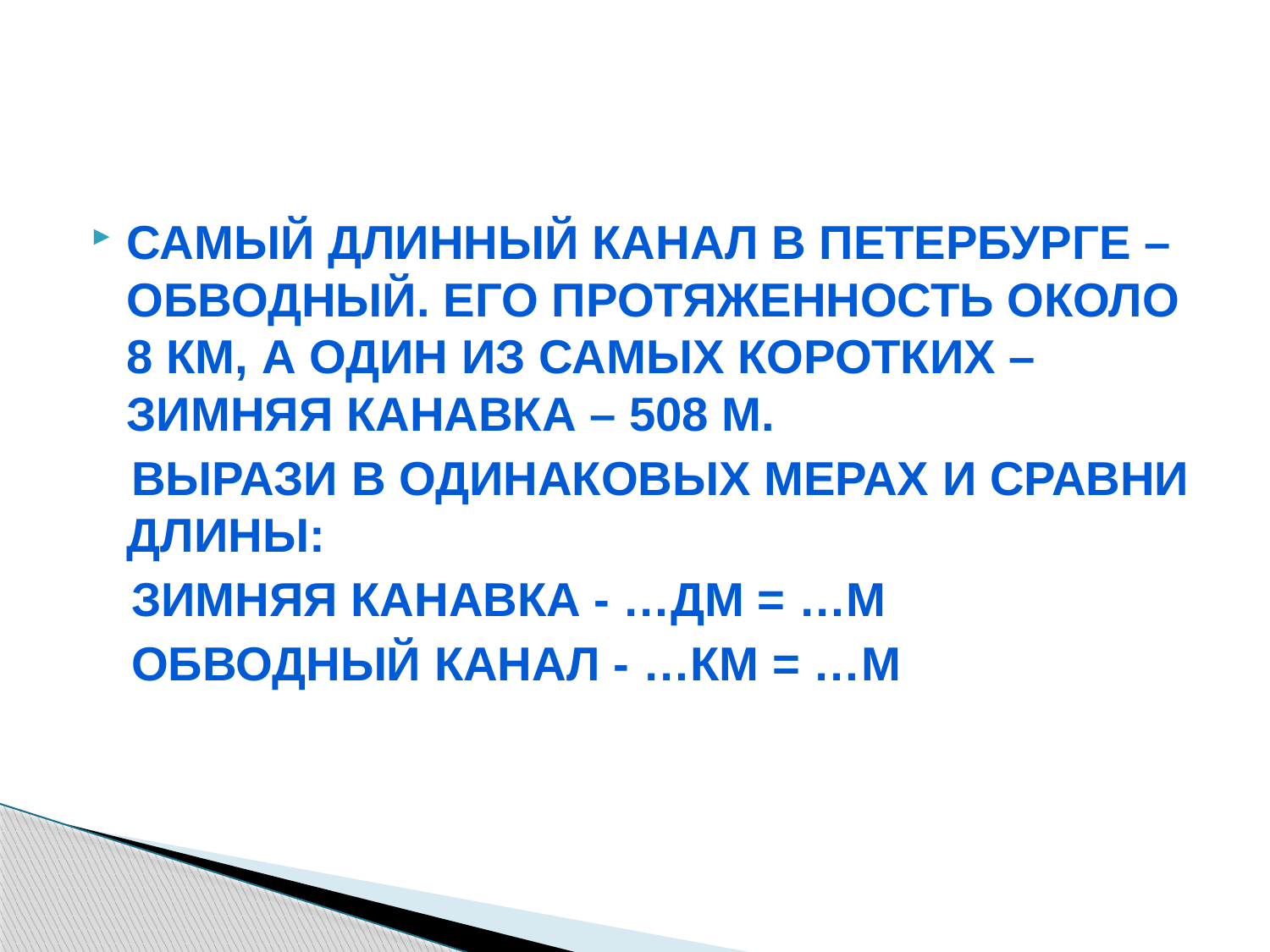

#
Самый длинный канал в Петербурге – Обводный. Его протяженность около 8 км, а один из самых коротких – Зимняя канавка – 508 м.
   Вырази в одинаковых мерах и сравни длины:
   Зимняя канавка - …дм = …м
   Обводный канал - …км = …м